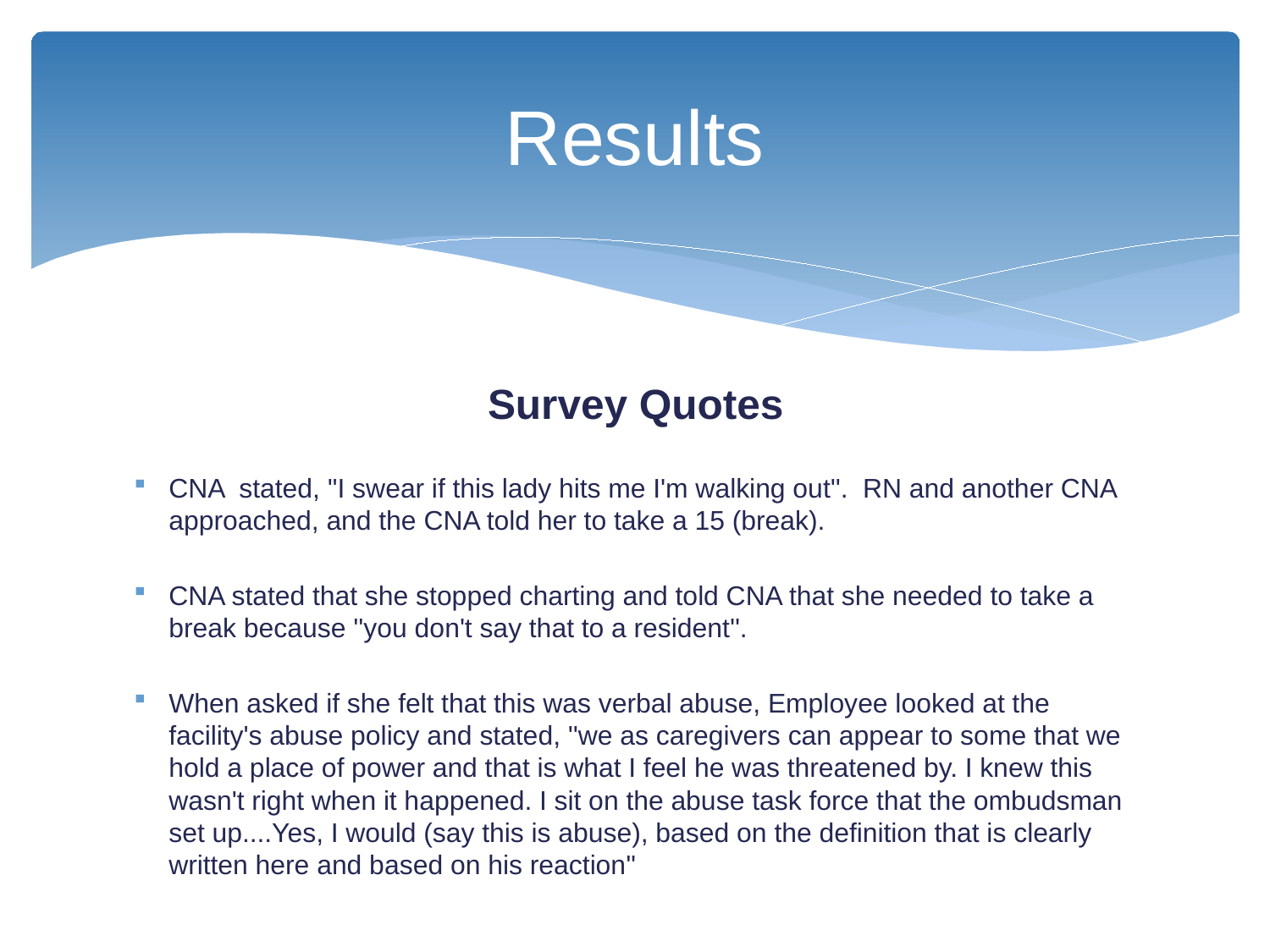

# Results
Survey Quotes

CNA  stated, ''I swear if this lady hits me I'm walking out''.  RN and another CNA approached, and the CNA told her to take a 15 (break).

CNA stated that she stopped charting and told CNA that she needed to take a break because ''you don't say that to a resident''.

When asked if she felt that this was verbal abuse, Employee looked at the facility's abuse policy and stated, ''we as caregivers can appear to some that we hold a place of power and that is what I feel he was threatened by. I knew this wasn't right when it happened. I sit on the abuse task force that the ombudsman set up....Yes, I would (say this is abuse), based on the definition that is clearly written here and based on his reaction''